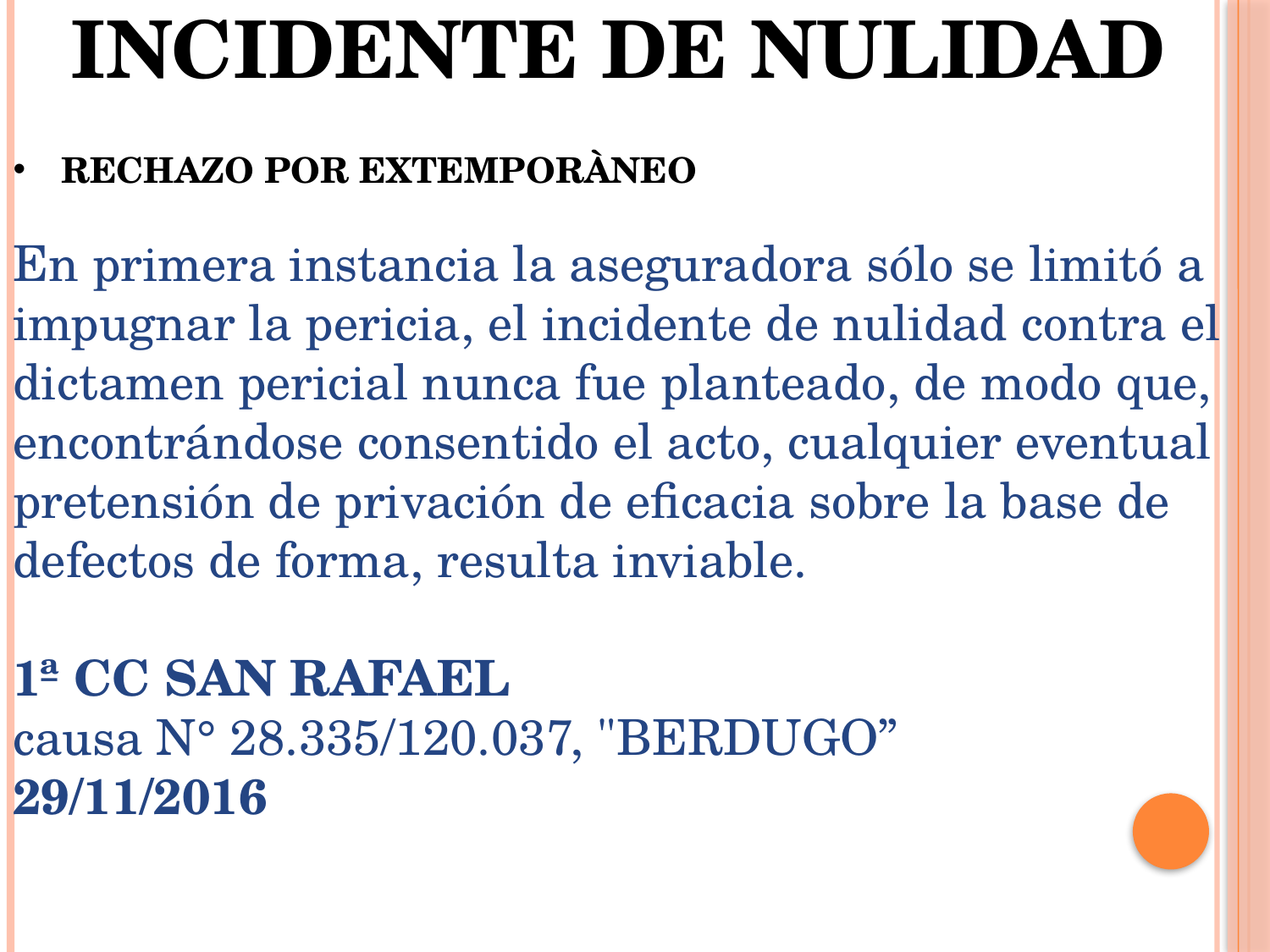

INCIDENTE DE NULIDAD

RECHAZO POR EXTEMPORÀNEO

En primera instancia la aseguradora sólo se limitó a impugnar la pericia, el incidente de nulidad contra el dictamen pericial nunca fue planteado, de modo que, encontrándose consentido el acto, cualquier eventual pretensión de privación de eficacia sobre la base de defectos de forma, resulta inviable.

1ª CC SAN RAFAEL
causa N° 28.335/120.037, "BERDUGO”
29/11/2016